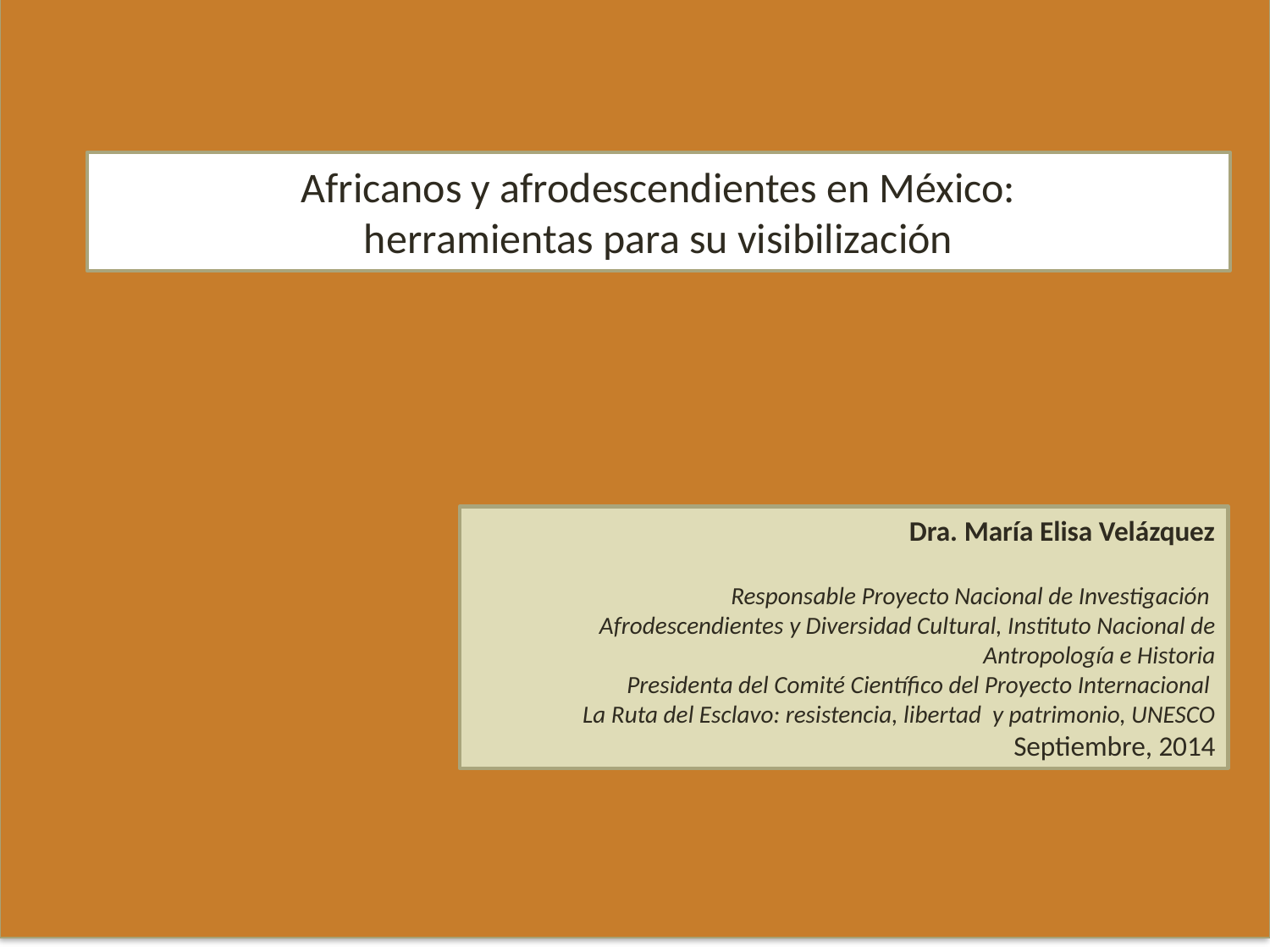

# Africanos y afrodescendientes en México: herramientas para su visibilización
Dra. María Elisa Velázquez

Responsable Proyecto Nacional de Investigación
Afrodescendientes y Diversidad Cultural, Instituto Nacional de Antropología e Historia
Presidenta del Comité Científico del Proyecto Internacional
La Ruta del Esclavo: resistencia, libertad  y patrimonio, UNESCO
Septiembre, 2014